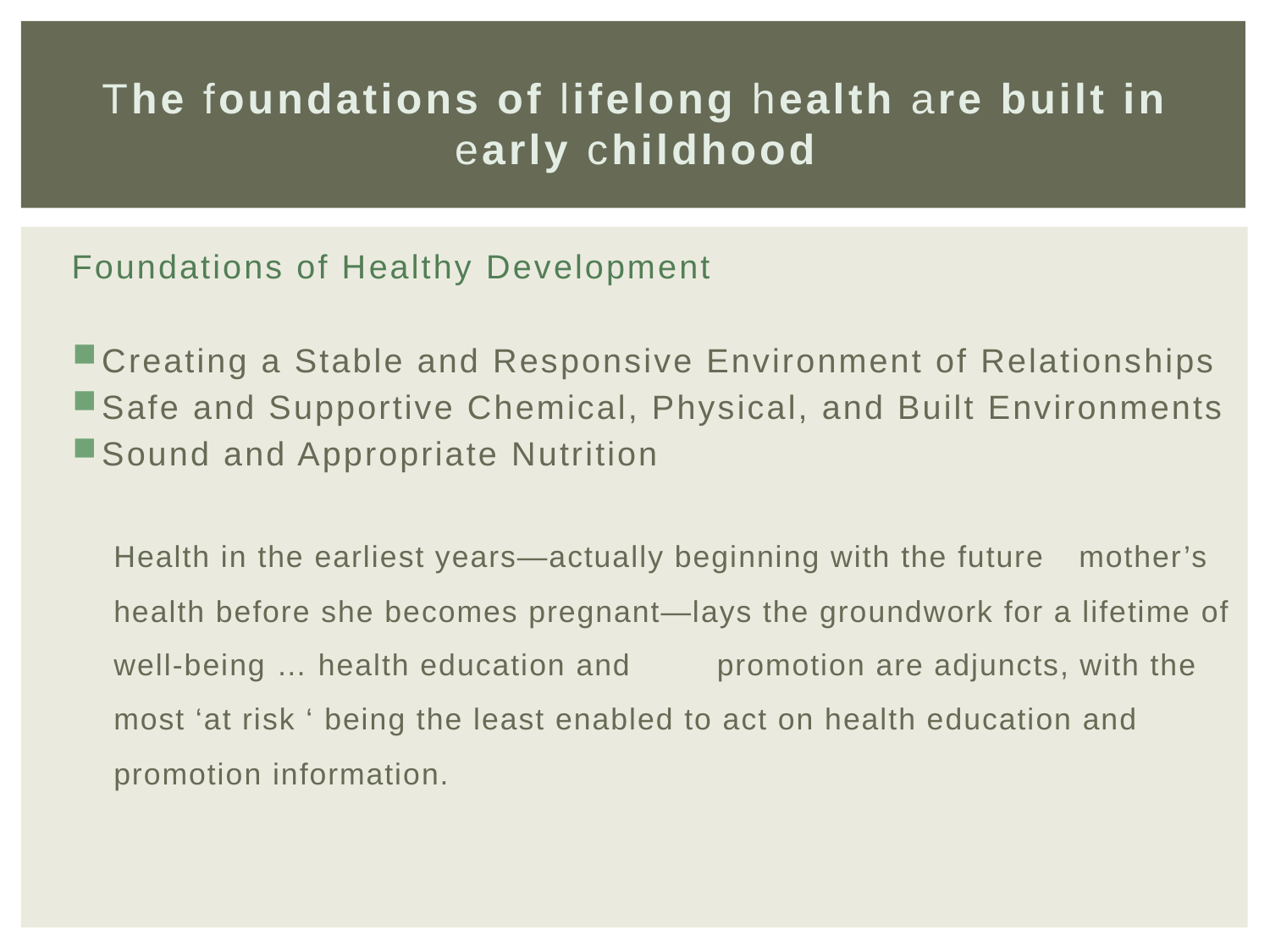

# The foundations of lifelong health are built in early childhood
Foundations of Healthy Development

Creating a Stable and Responsive Environment of Relationships
Safe and Supportive Chemical, Physical, and Built Environments
Sound and Appropriate Nutrition

Health in the earliest years—actually beginning with the future 	mother’s health before she becomes pregnant—lays the groundwork for a lifetime of well-being … health education and 	promotion are adjuncts, with the most ‘at risk ‘ being the least enabled to act on health education and promotion information.